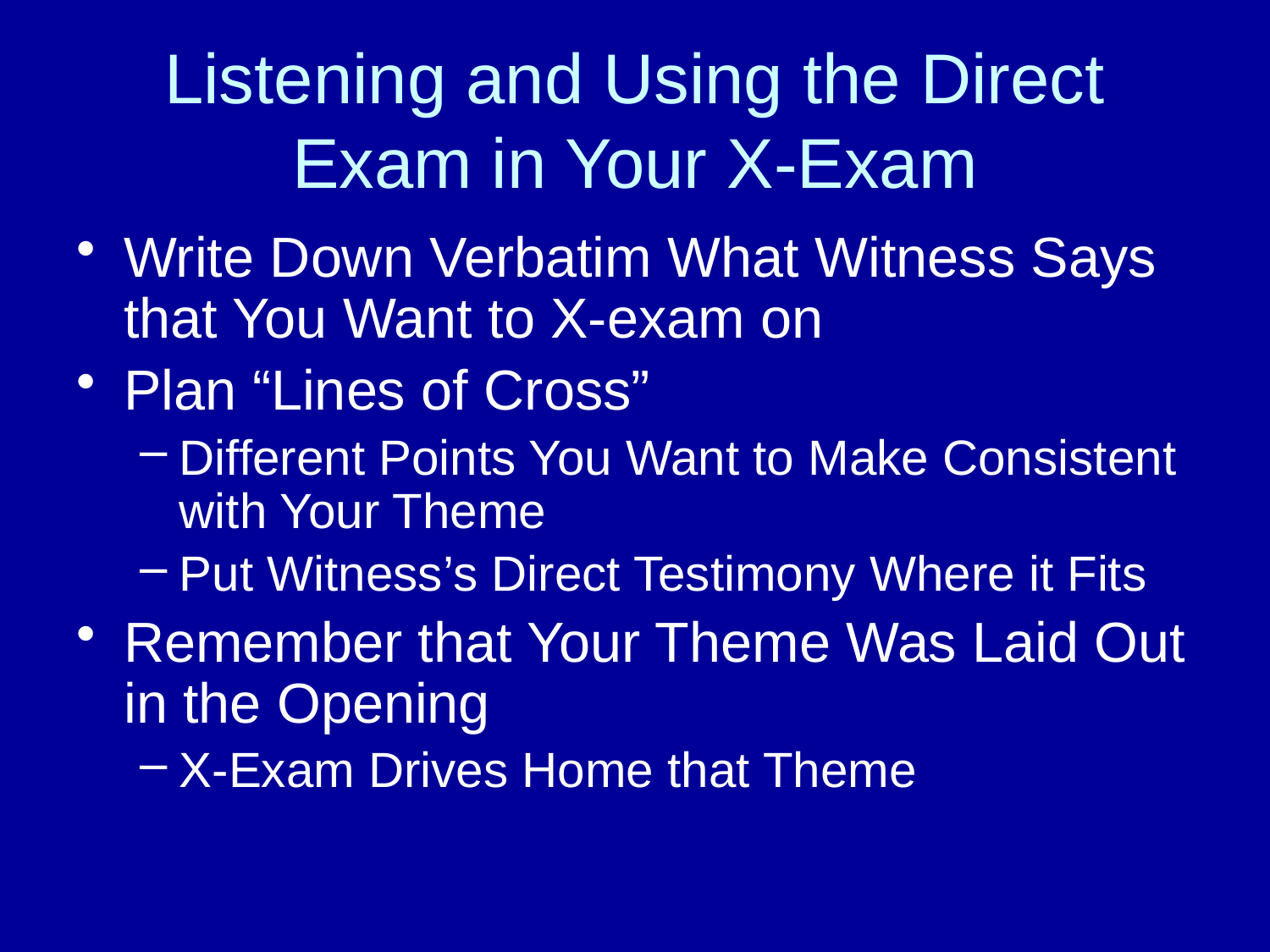

# Listening and Using the Direct Exam in Your X-Exam
Write Down Verbatim What Witness Says that You Want to X-exam on
Plan “Lines of Cross”
Different Points You Want to Make Consistent with Your Theme
Put Witness’s Direct Testimony Where it Fits
Remember that Your Theme Was Laid Out in the Opening
X-Exam Drives Home that Theme